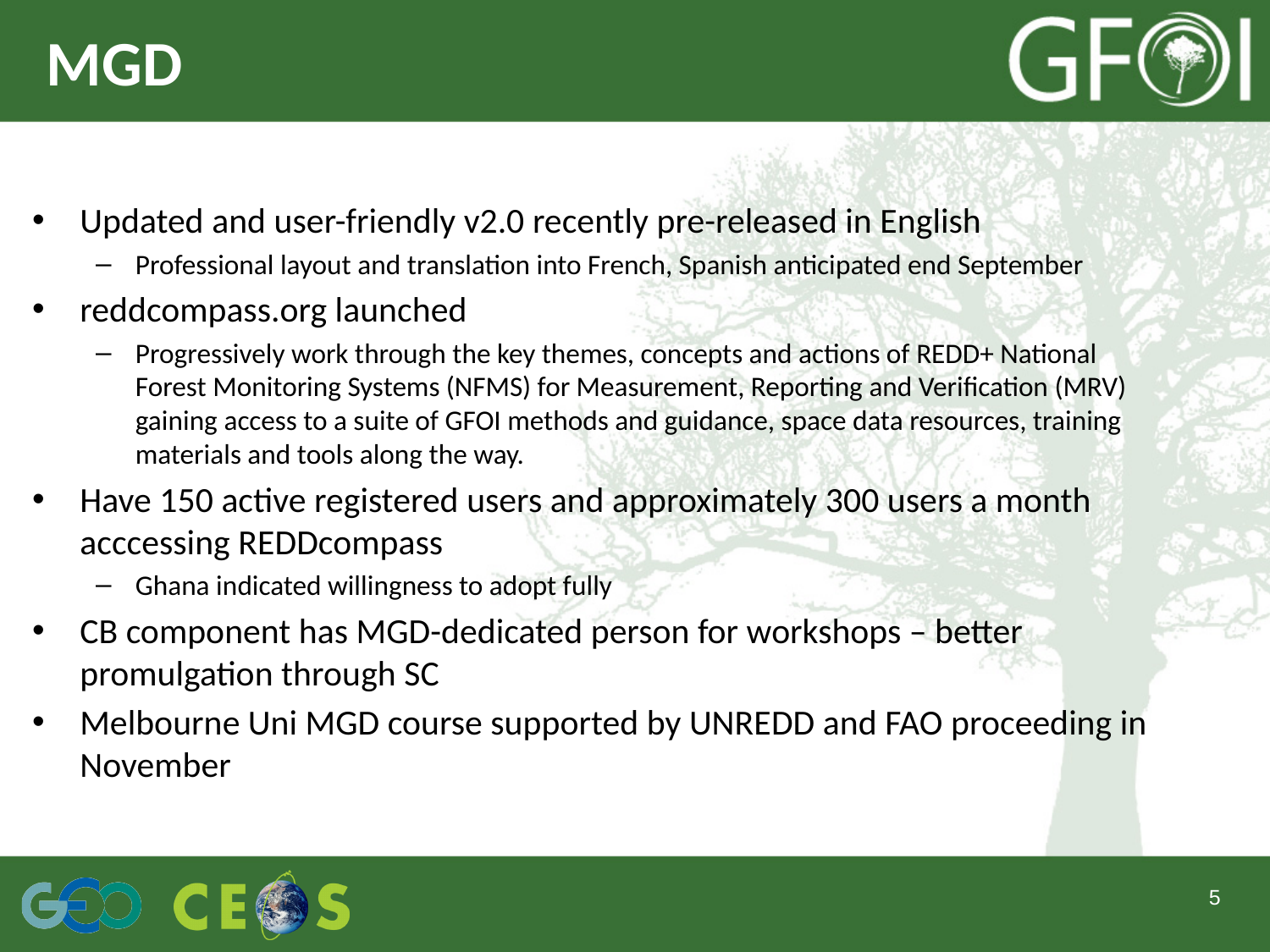

# MGD
Updated and user-friendly v2.0 recently pre-released in English
Professional layout and translation into French, Spanish anticipated end September
reddcompass.org launched
Progressively work through the key themes, concepts and actions of REDD+ National Forest Monitoring Systems (NFMS) for Measurement, Reporting and Verification (MRV) gaining access to a suite of GFOI methods and guidance, space data resources, training materials and tools along the way.
Have 150 active registered users and approximately 300 users a month acccessing REDDcompass
Ghana indicated willingness to adopt fully
CB component has MGD-dedicated person for workshops – better promulgation through SC
Melbourne Uni MGD course supported by UNREDD and FAO proceeding in November

5